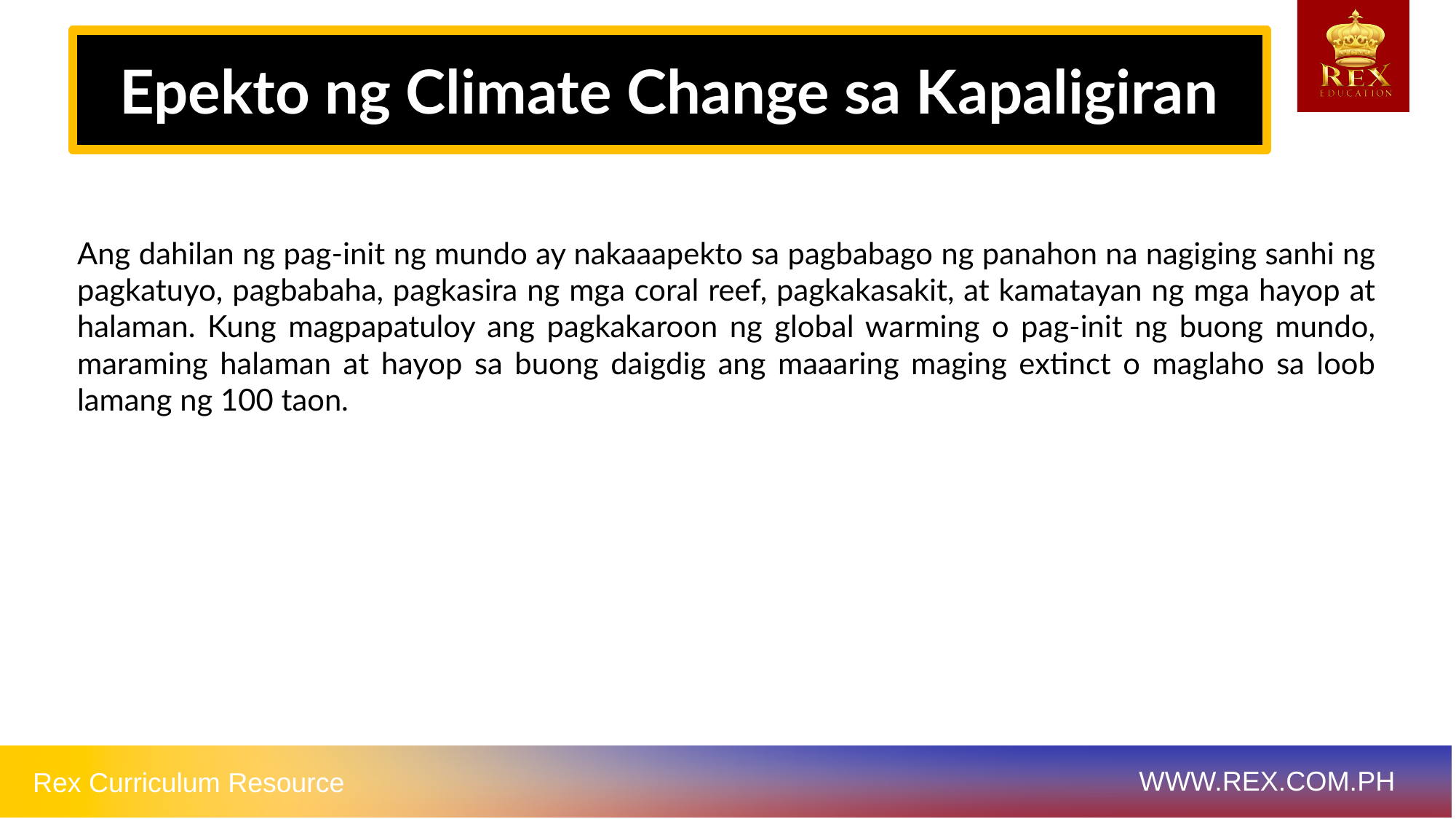

Epekto ng Climate Change sa Kapaligiran
# Ang dahilan ng pag-init ng mundo ay nakaaapekto sa pagbabago ng panahon na nagiging sanhi ng pagkatuyo, pagbabaha, pagkasira ng mga coral reef, pagkakasakit, at kamatayan ng mga hayop at halaman. Kung magpapatuloy ang pagkakaroon ng global warming o pag-init ng buong mundo, maraming halaman at hayop sa buong daigdig ang maaaring maging extinct o maglaho sa loob lamang ng 100 taon.